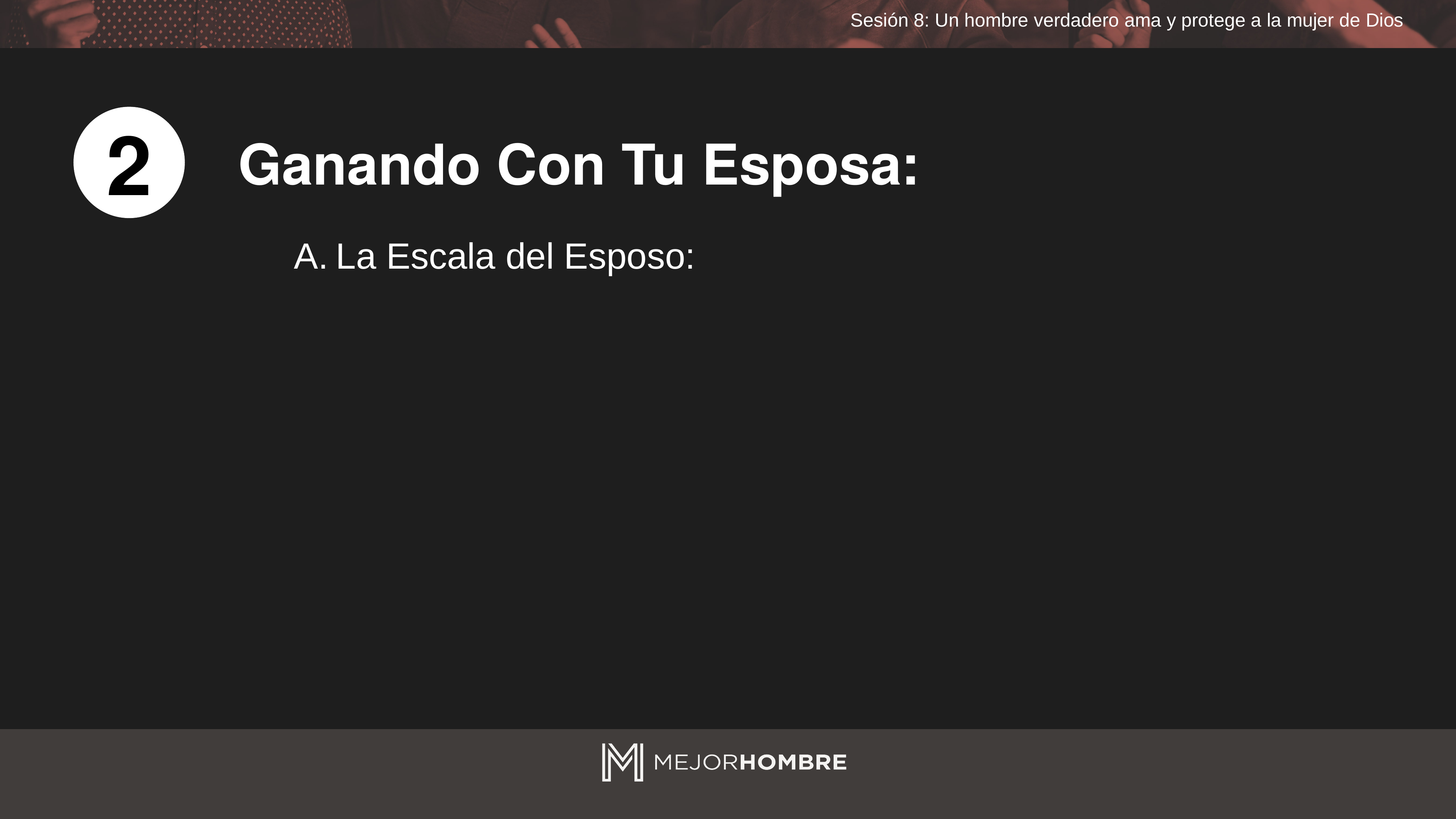

2
 Ganando Con Tu Esposa:
La Escala del Esposo: